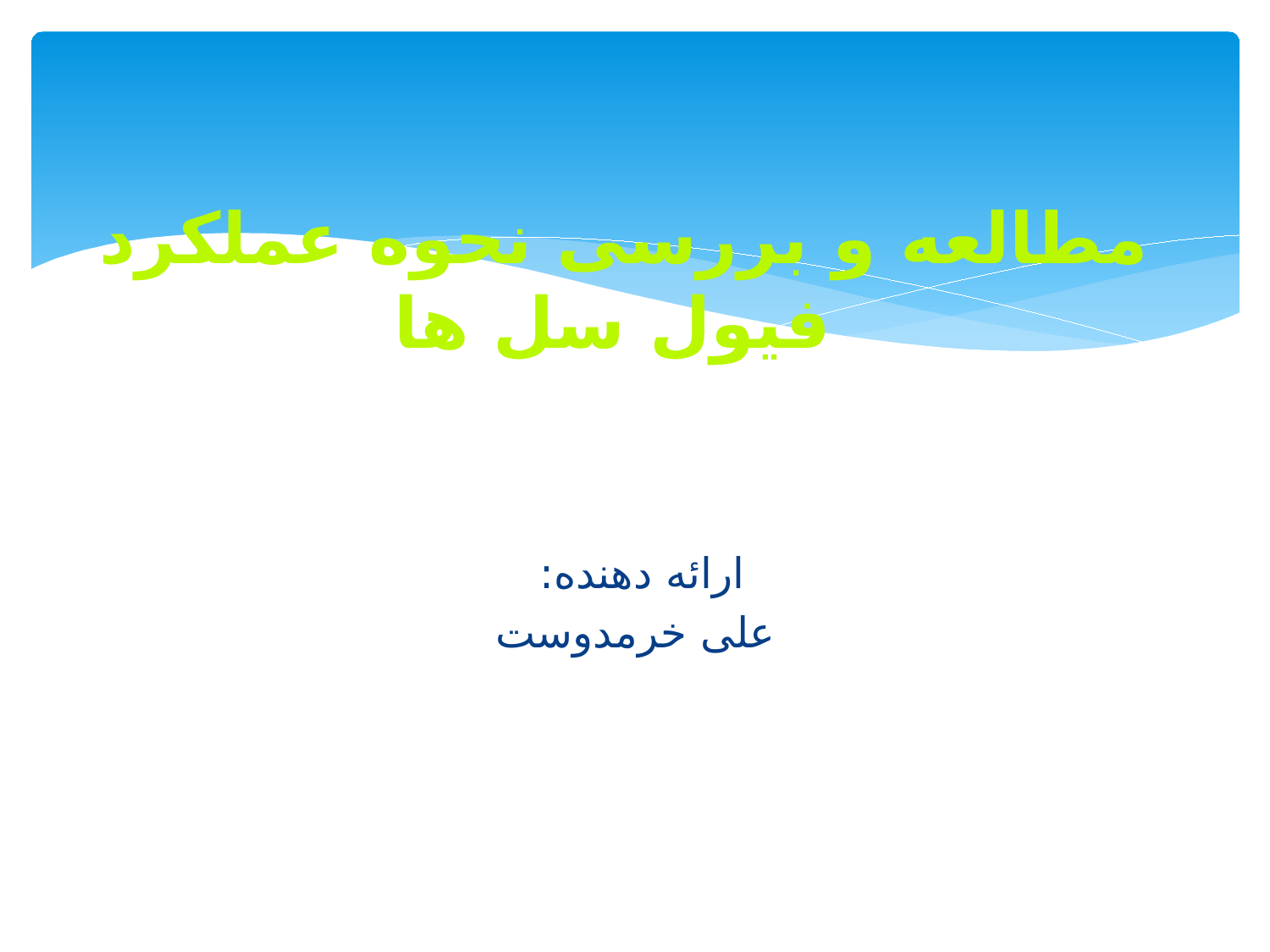

# مطالعه و بررسی نحوه عملکرد فیول سل ها
ارائه دهنده:
علی خرمدوست